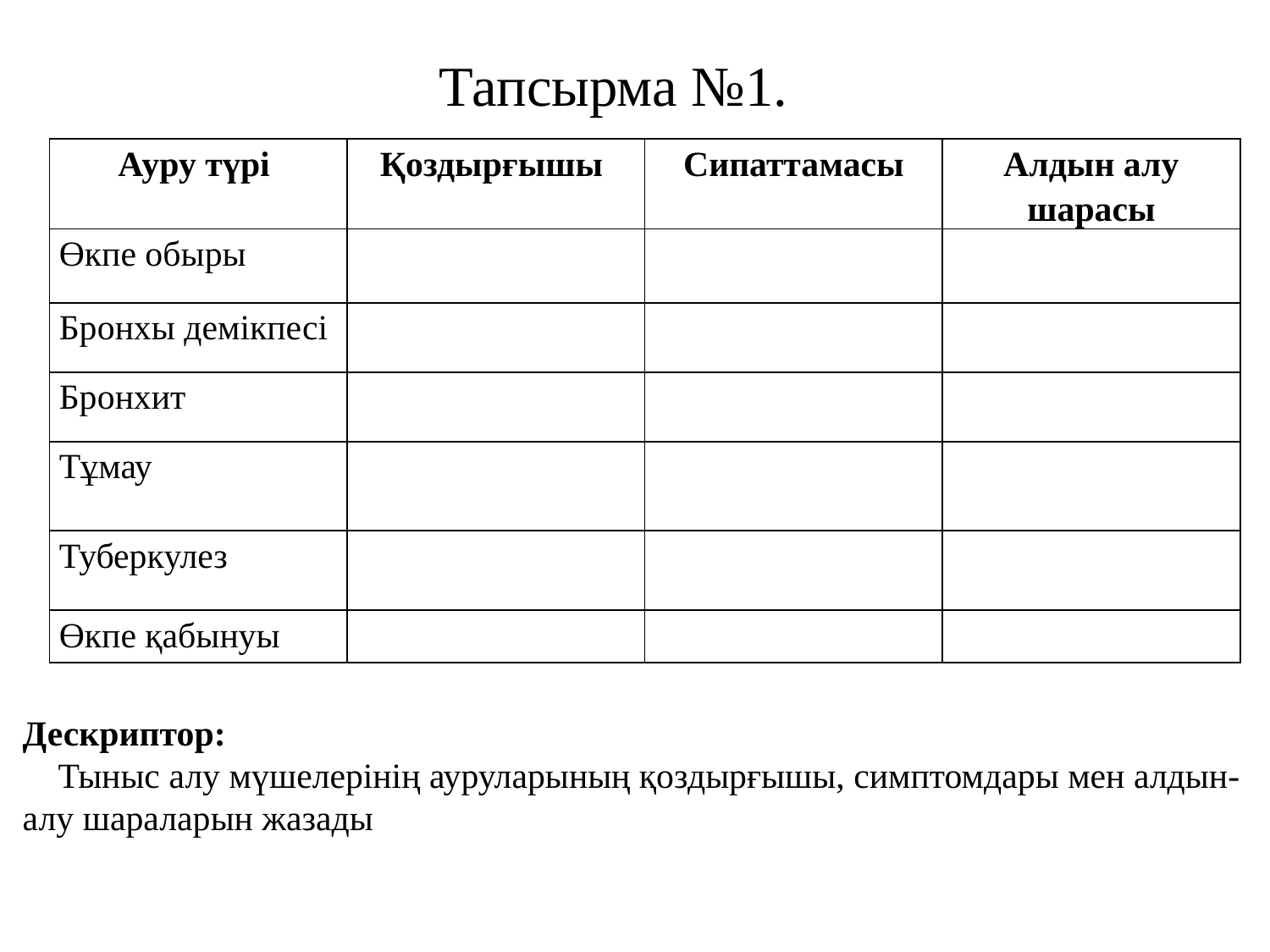

# Тапсырма №1.
| Ауру түрі | Қоздырғышы | Сипаттамасы | Алдын алу шарасы |
| --- | --- | --- | --- |
| Өкпе обыры |  |  |  |
| Бронхы демікпесі |  |  |  |
| Бронхит |  |  |  |
| Тұмау |  |  |  |
| Туберкулез |  |  |  |
| Өкпе қабынуы |  |  |  |
Дескриптор:
    Тыныс алу мүшелерінің ауруларының қоздырғышы, симптомдары мен алдын-алу шараларын жазады